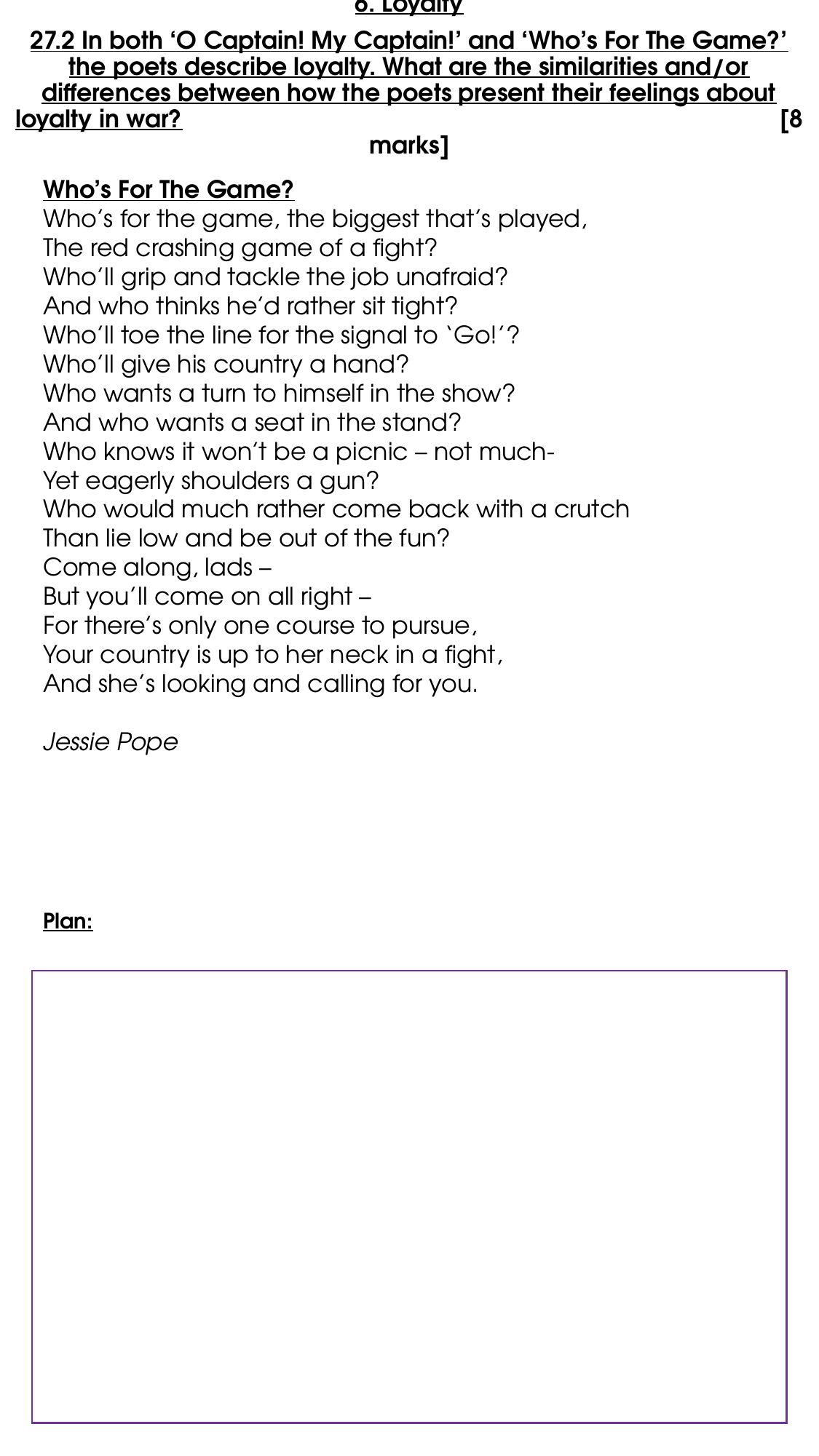

# 6. Loyalty 27.2 In both ‘O Captain! My Captain!’ and ‘Who’s For The Game?’ the poets describe loyalty. What are the similarities and/or differences between how the poets present their feelings about loyalty in war?						[8 marks]
Who’s For The Game?
Who’s for the game, the biggest that’s played,
The red crashing game of a fight?
Who’ll grip and tackle the job unafraid?
And who thinks he’d rather sit tight?
Who’ll toe the line for the signal to ‘Go!’?
Who’ll give his country a hand?
Who wants a turn to himself in the show?
And who wants a seat in the stand?
Who knows it won’t be a picnic – not much-
Yet eagerly shoulders a gun?
Who would much rather come back with a crutch
Than lie low and be out of the fun?
Come along, lads –
But you’ll come on all right –
For there’s only one course to pursue,
Your country is up to her neck in a fight,
And she’s looking and calling for you.

Jessie Pope

Plan: